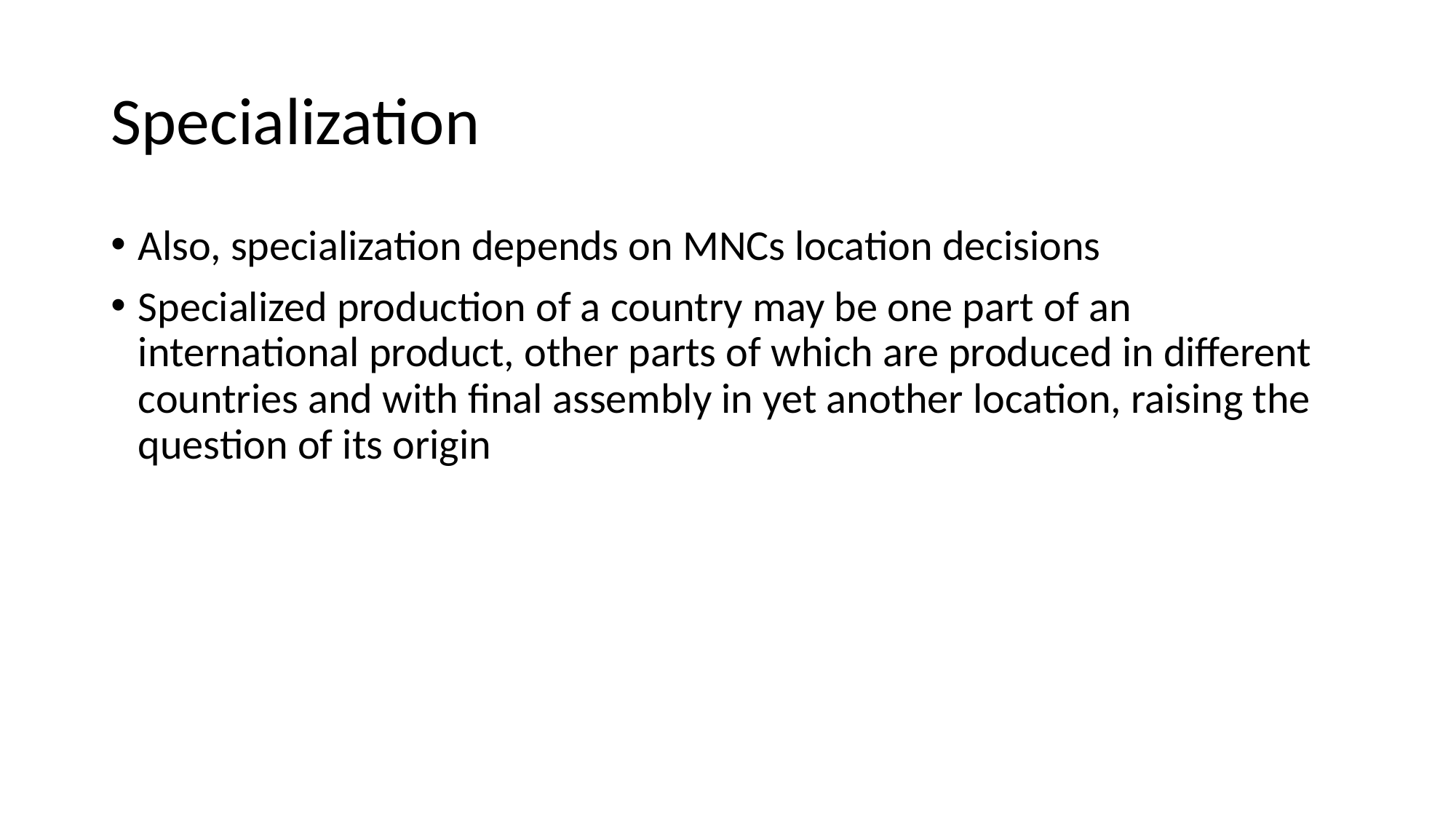

# Specialization
Also, specialization depends on MNCs location decisions
Specialized production of a country may be one part of an international product, other parts of which are produced in different countries and with final assembly in yet another location, raising the question of its origin